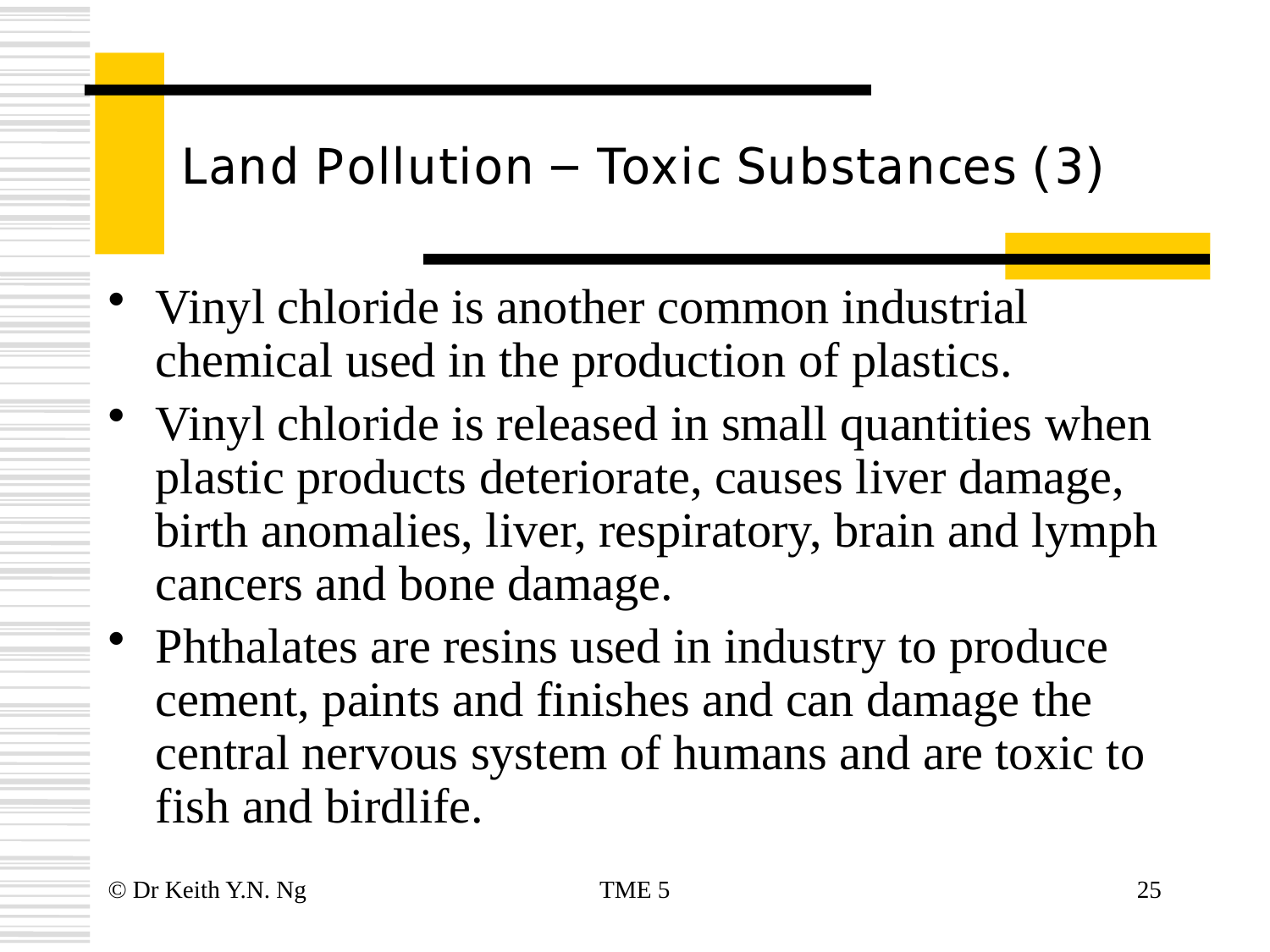

# Land Pollution – Toxic Substances (3)
Vinyl chloride is another common industrial chemical used in the production of plastics.
Vinyl chloride is released in small quantities when plastic products deteriorate, causes liver damage, birth anomalies, liver, respiratory, brain and lymph cancers and bone damage.
Phthalates are resins used in industry to produce cement, paints and finishes and can damage the central nervous system of humans and are toxic to fish and birdlife.
© Dr Keith Y.N. Ng
TME 5
25